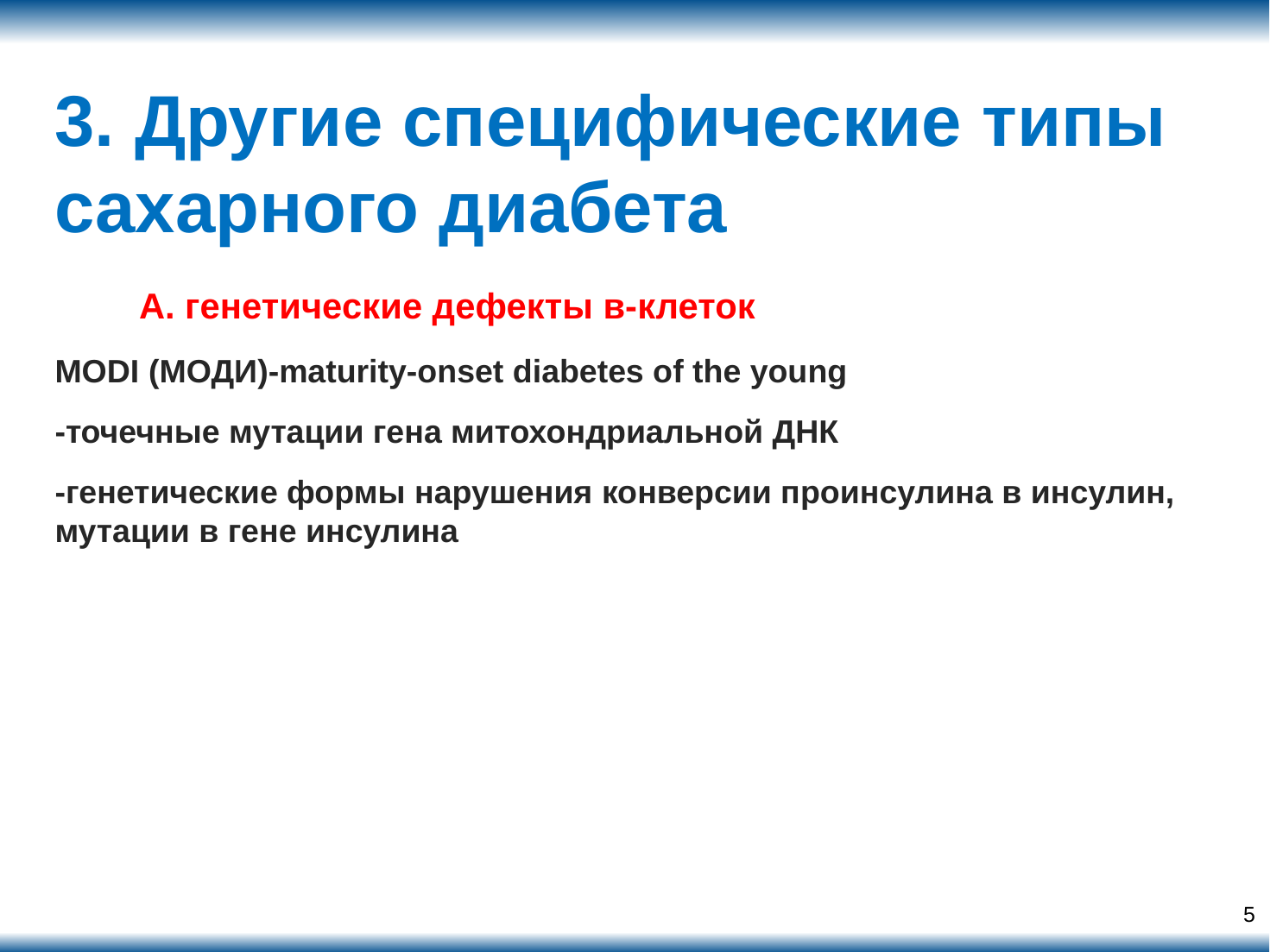

3. Другие специфические типы сахарного диабета
      А. генетические дефекты в-клеток
MODI (МОДИ)-maturity-onset diabetes of the young
-точечные мутации гена митохондриальной ДНК
-генетические формы нарушения конверсии проинсулина в инсулин, мутации в гене инсулина

5